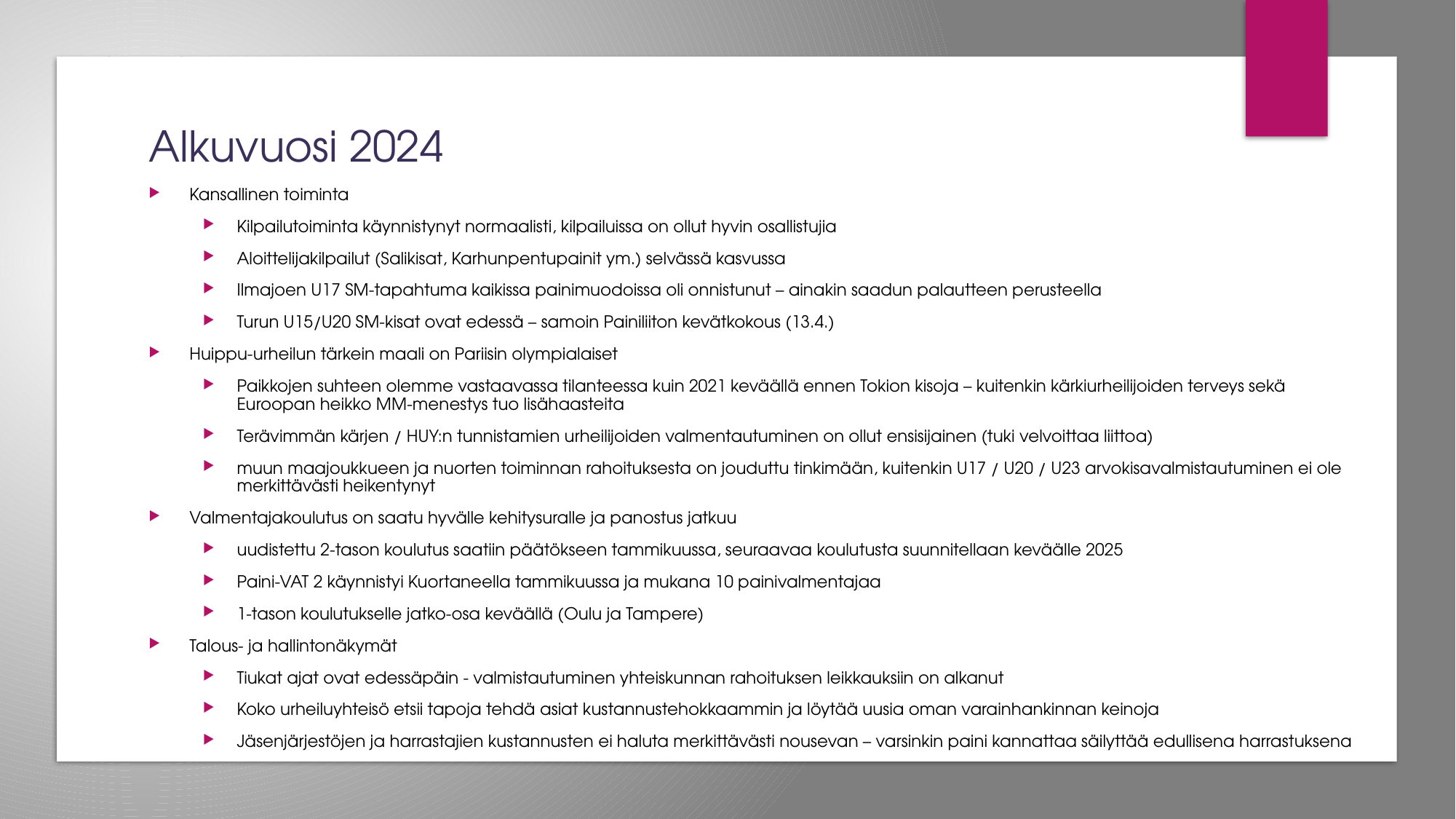

# Alkuvuosi 2024
Kansallinen toiminta
Kilpailutoiminta käynnistynyt normaalisti, kilpailuissa on ollut hyvin osallistujia
Aloittelijakilpailut (Salikisat, Karhunpentupainit ym.) selvässä kasvussa
Ilmajoen U17 SM-tapahtuma kaikissa painimuodoissa oli onnistunut – ainakin saadun palautteen perusteella
Turun U15/U20 SM-kisat ovat edessä – samoin Painiliiton kevätkokous (13.4.)
Huippu-urheilun tärkein maali on Pariisin olympialaiset
Paikkojen suhteen olemme vastaavassa tilanteessa kuin 2021 keväällä ennen Tokion kisoja – kuitenkin kärkiurheilijoiden terveys sekä Euroopan heikko MM-menestys tuo lisähaasteita
Terävimmän kärjen / HUY:n tunnistamien urheilijoiden valmentautuminen on ollut ensisijainen (tuki velvoittaa liittoa)
muun maajoukkueen ja nuorten toiminnan rahoituksesta on jouduttu tinkimään, kuitenkin U17 / U20 / U23 arvokisavalmistautuminen ei ole merkittävästi heikentynyt
Valmentajakoulutus on saatu hyvälle kehitysuralle ja panostus jatkuu
uudistettu 2-tason koulutus saatiin päätökseen tammikuussa, seuraavaa koulutusta suunnitellaan keväälle 2025
Paini-VAT 2 käynnistyi Kuortaneella tammikuussa ja mukana 10 painivalmentajaa
1-tason koulutukselle jatko-osa keväällä (Oulu ja Tampere)
Talous- ja hallintonäkymät
Tiukat ajat ovat edessäpäin - valmistautuminen yhteiskunnan rahoituksen leikkauksiin on alkanut
Koko urheiluyhteisö etsii tapoja tehdä asiat kustannustehokkaammin ja löytää uusia oman varainhankinnan keinoja
Jäsenjärjestöjen ja harrastajien kustannusten ei haluta merkittävästi nousevan – varsinkin paini kannattaa säilyttää edullisena harrastuksena